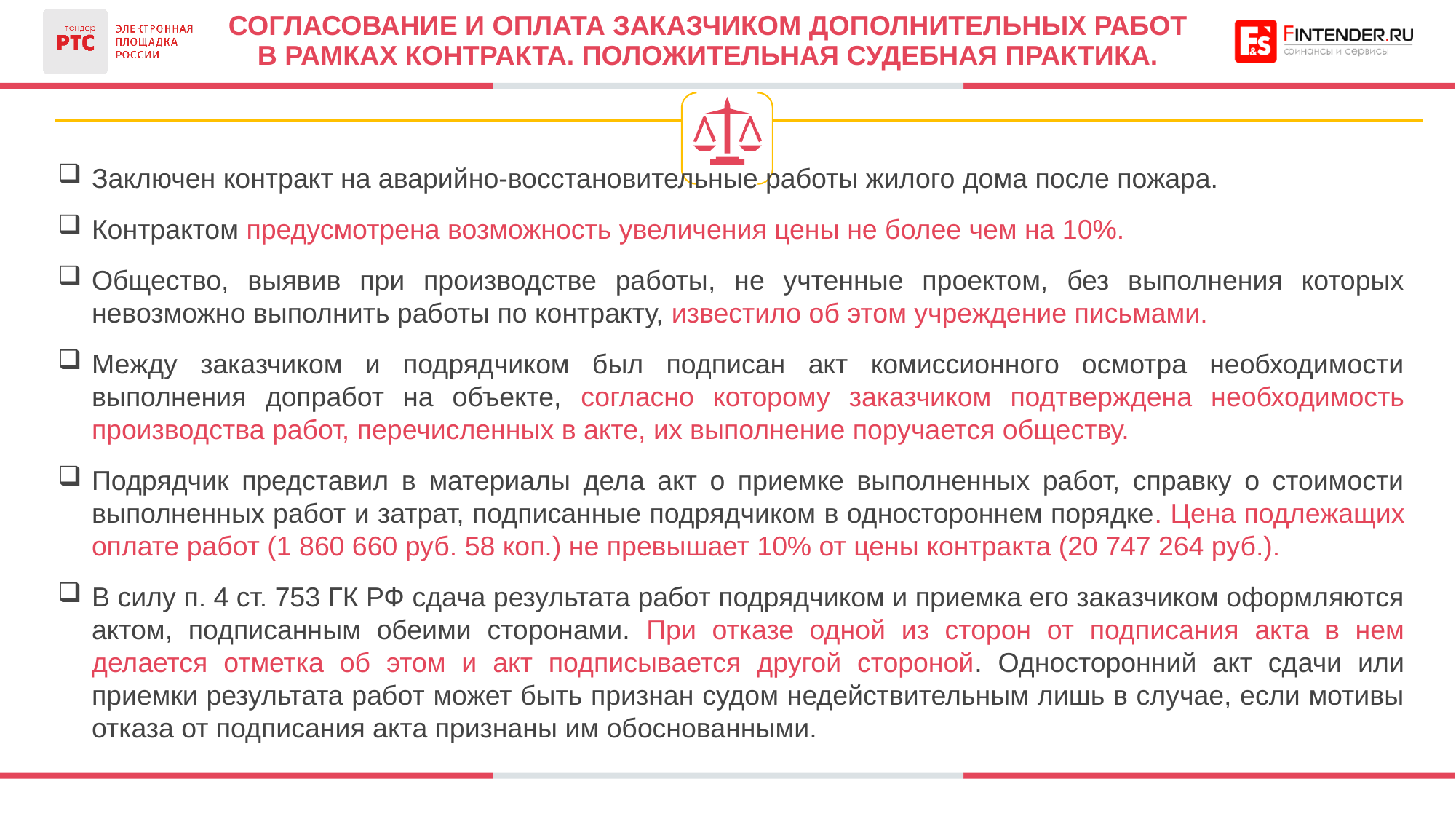

# СОГЛАСОВАНИЕ И ОПЛАТА ЗАКАЗЧИКОМ ДОПОЛНИТЕЛЬНЫХ РАБОТ В РАМКАХ КОНТРАКТА. ПОЛОЖИТЕЛЬНАЯ СУДЕБНАЯ ПРАКТИКА.

Заключен контракт на аварийно-восстановительные работы жилого дома после пожара.
Контрактом предусмотрена возможность увеличения цены не более чем на 10%.
Общество, выявив при производстве работы, не учтенные проектом, без выполнения которых невозможно выполнить работы по контракту, известило об этом учреждение письмами.
Между заказчиком и подрядчиком был подписан акт комиссионного осмотра необходимости выполнения допработ на объекте, согласно которому заказчиком подтверждена необходимость производства работ, перечисленных в акте, их выполнение поручается обществу.
Подрядчик представил в материалы дела акт о приемке выполненных работ, справку о стоимости выполненных работ и затрат, подписанные подрядчиком в одностороннем порядке. Цена подлежащих оплате работ (1 860 660 руб. 58 коп.) не превышает 10% от цены контракта (20 747 264 руб.).
В силу п. 4 ст. 753 ГК РФ сдача результата работ подрядчиком и приемка его заказчиком оформляются актом, подписанным обеими сторонами. При отказе одной из сторон от подписания акта в нем делается отметка об этом и акт подписывается другой стороной. Односторонний акт сдачи или приемки результата работ может быть признан судом недействительным лишь в случае, если мотивы отказа от подписания акта признаны им обоснованными.